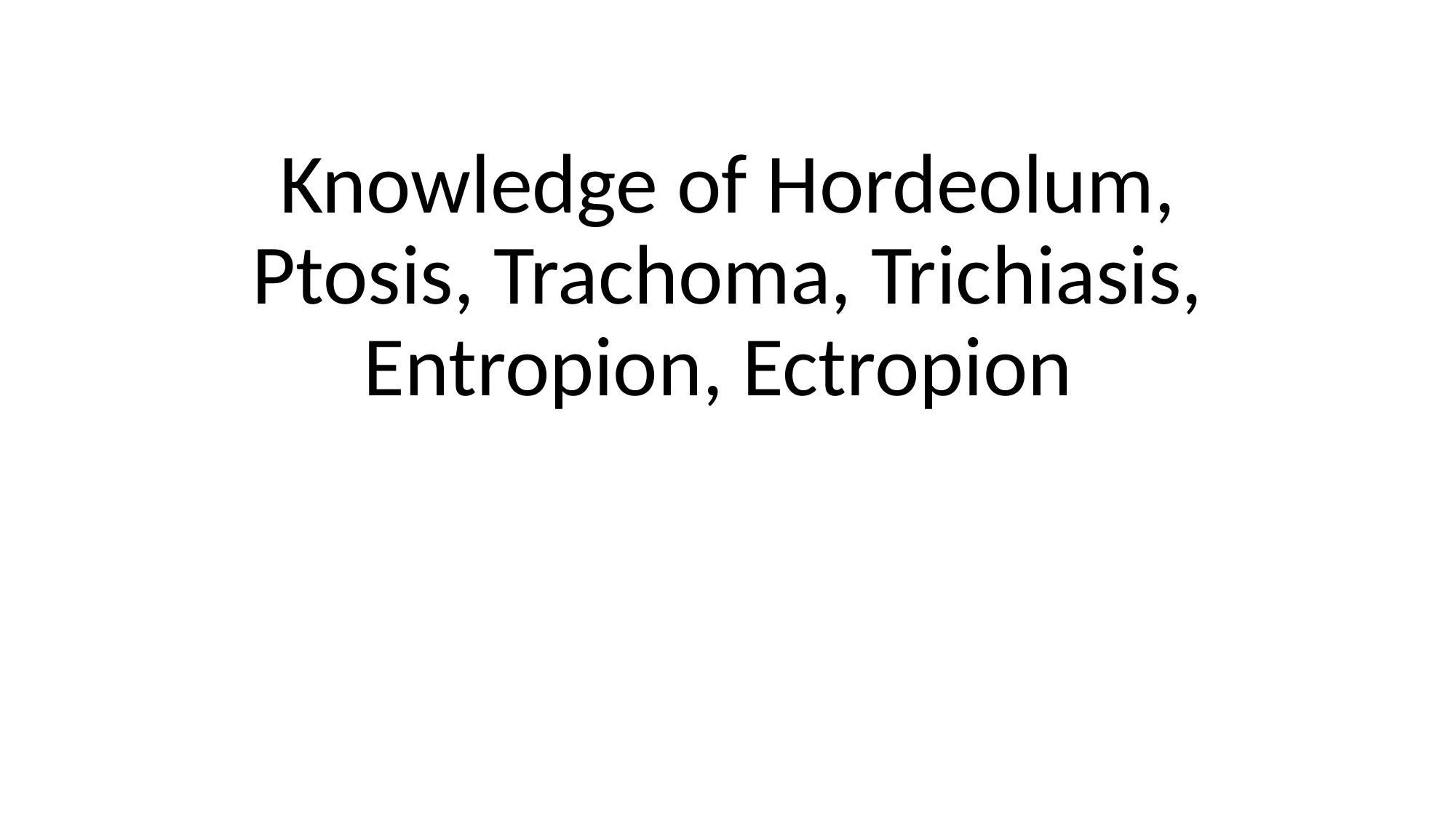

# Knowledge of Hordeolum, Ptosis, Trachoma, Trichiasis, Entropion, Ectropion